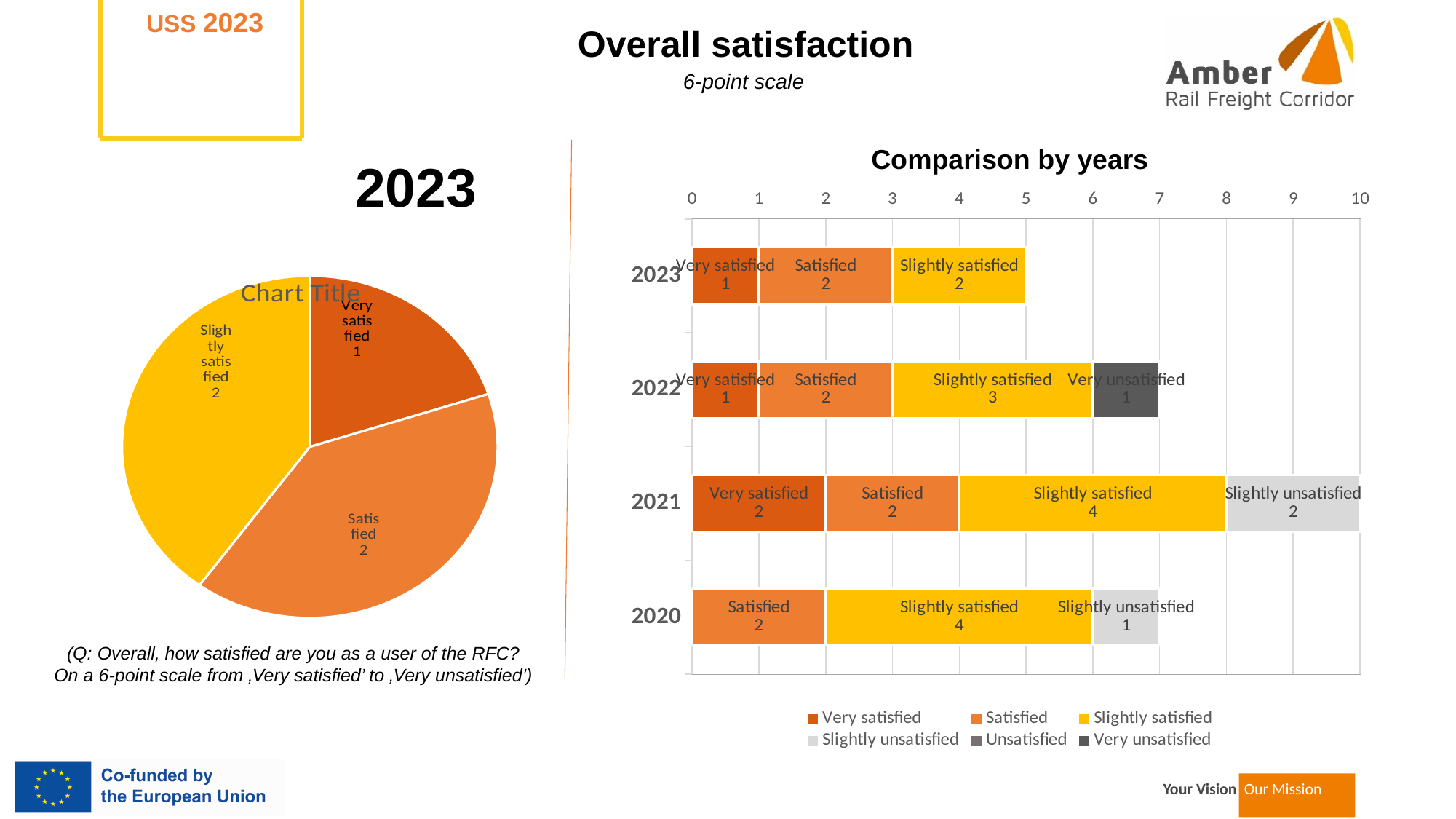

# Overall satisfaction
6-point scale
Comparison by years
2023

### Chart

| Category | Very satisfied | Satisfied | Slightly satisfied | Slightly unsatisfied | Unsatisfied | Very unsatisfied |
|---|---|---|---|---|---|---|
| 2023 | 1.0 | 2.0 | 2.0 | None | None | None |
| 2022 | 1.0 | 2.0 | 3.0 | None | None | 1.0 |
| 2021 | 2.0 | 2.0 | 4.0 | 2.0 | None | None |
| 2020 | None | 2.0 | 4.0 | 1.0 | None | None |

### Chart:

| Category |  |
|---|---|
| Very satisfied | 1.0 |
| Satisfied | 2.0 |
| Slightly satisfied | 2.0 |
(Q: Overall, how satisfied are you as a user of the RFC?
On a 6-point scale from ‚Very satisfied’ to ‚Very unsatisfied’)